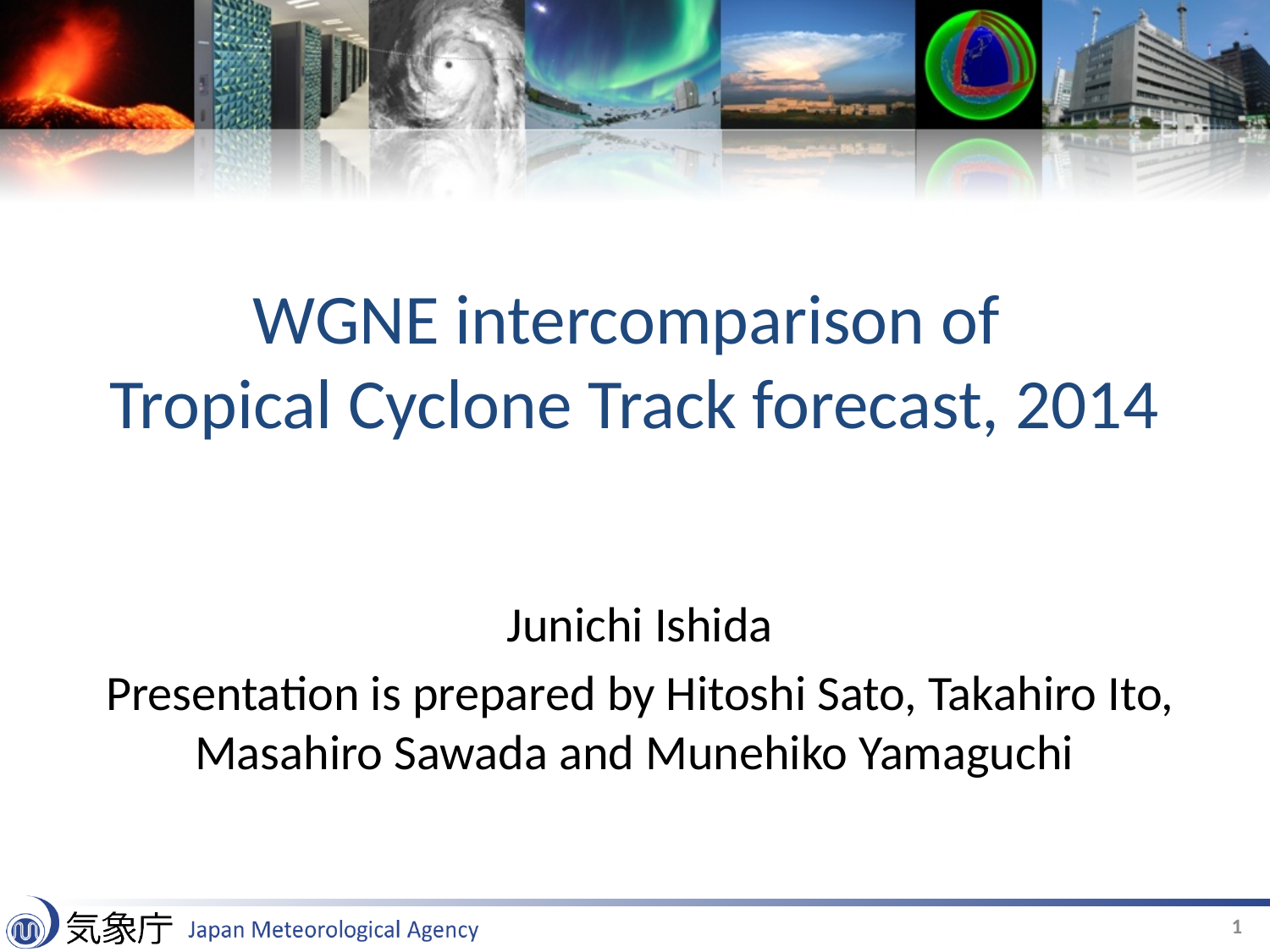

# WGNE intercomparison of Tropical Cyclone Track forecast, 2014
Junichi Ishida
Presentation is prepared by Hitoshi Sato, Takahiro Ito, Masahiro Sawada and Munehiko Yamaguchi
1